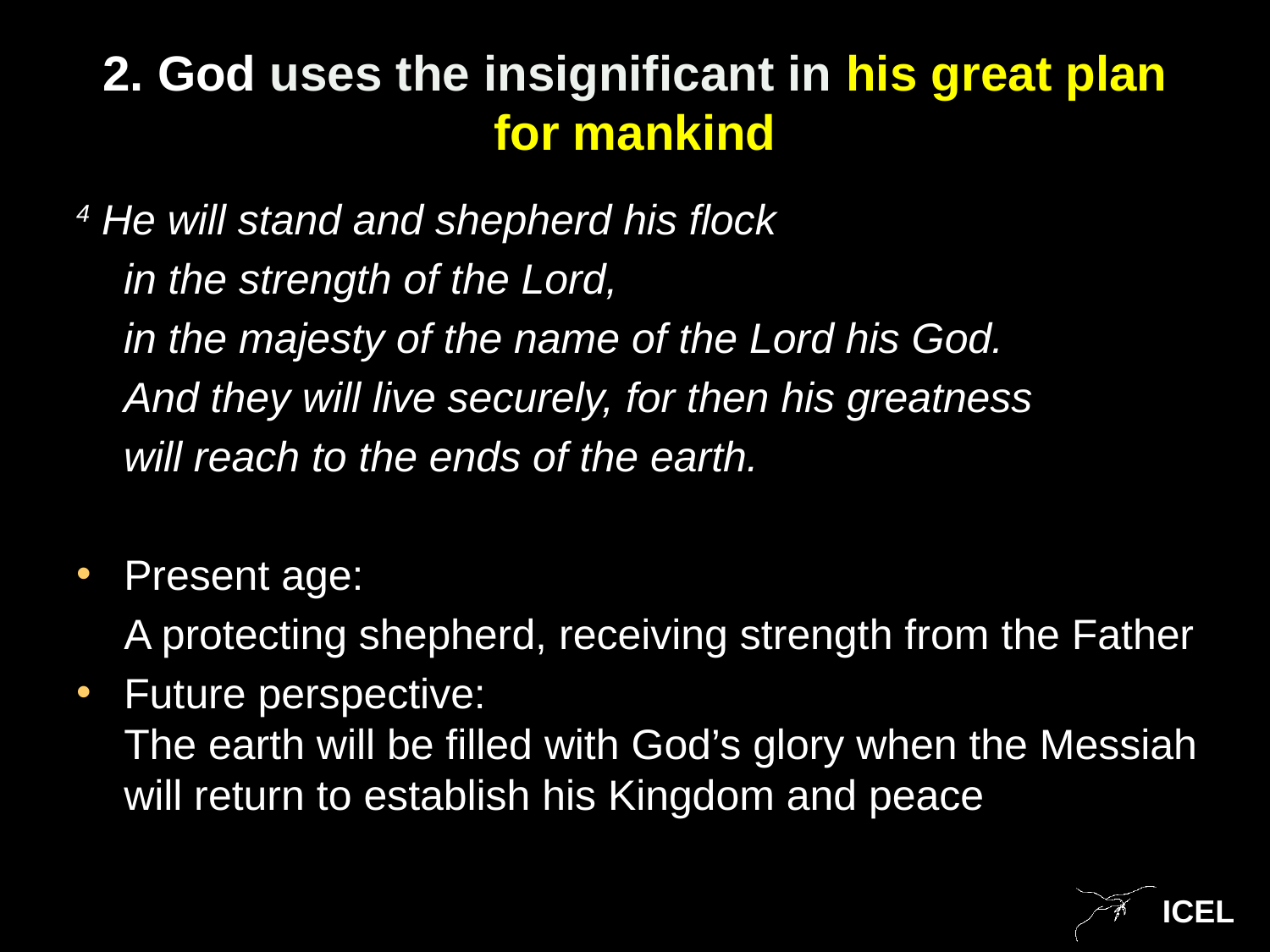

# 2. God uses the insignificant in his great plan for mankind
4 He will stand and shepherd his flock
    in the strength of the Lord,
    in the majesty of the name of the Lord his God.
    And they will live securely, for then his greatness
    will reach to the ends of the earth.

Present age:
	A protecting shepherd, receiving strength from the Father
Future perspective:
The earth will be filled with God’s glory when the Messiah will return to establish his Kingdom and peace